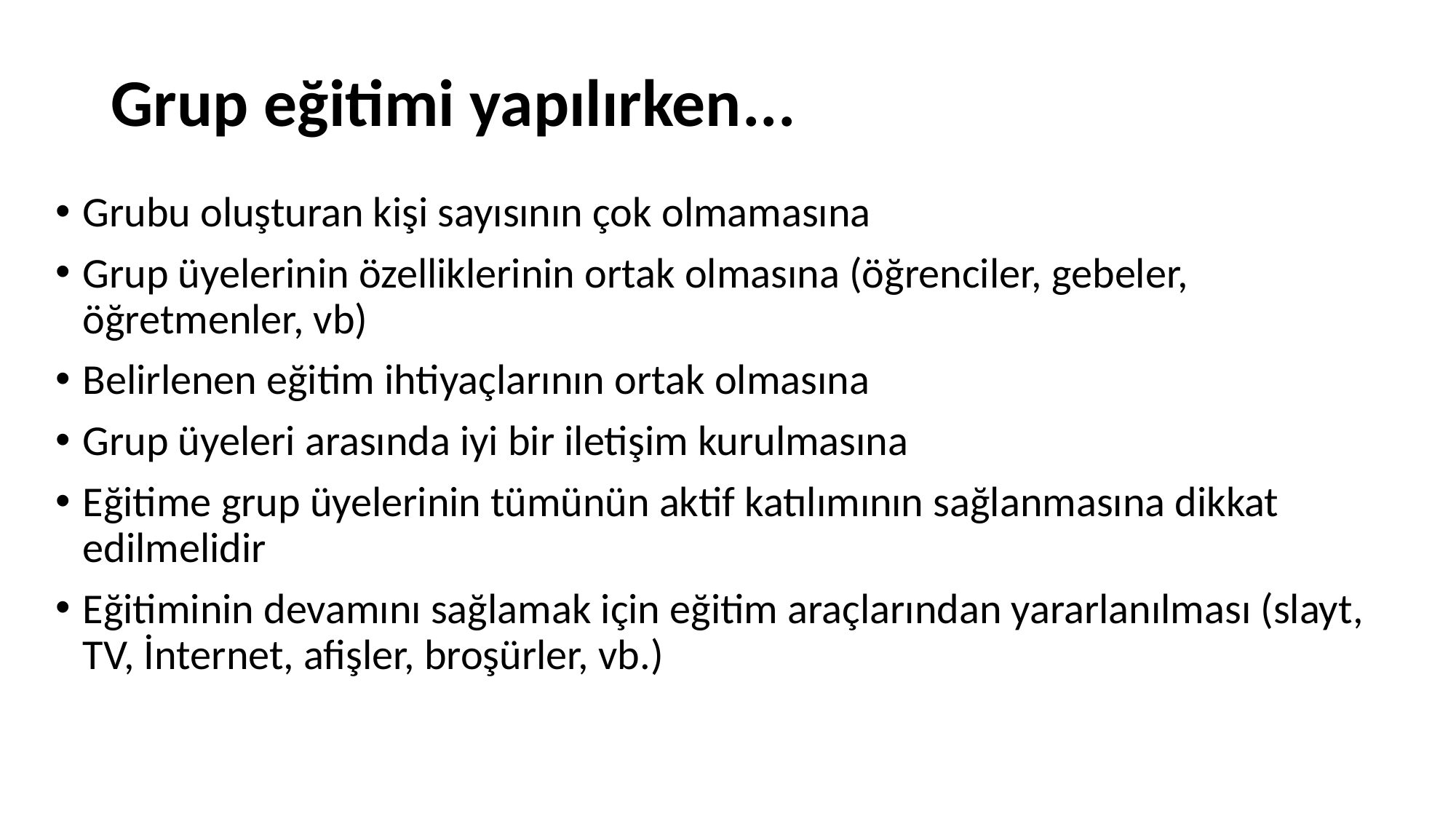

# Grup eğitimi yapılırken...
Grubu oluşturan kişi sayısının çok olmamasına
Grup üyelerinin özelliklerinin ortak olmasına (öğrenciler, gebeler, öğretmenler, vb)
Belirlenen eğitim ihtiyaçlarının ortak olmasına
Grup üyeleri arasında iyi bir iletişim kurulmasına
Eğitime grup üyelerinin tümünün aktif katılımının sağlanmasına dikkat edilmelidir
Eğitiminin devamını sağlamak için eğitim araçlarından yararlanılması (slayt, TV, İnternet, afişler, broşürler, vb.)